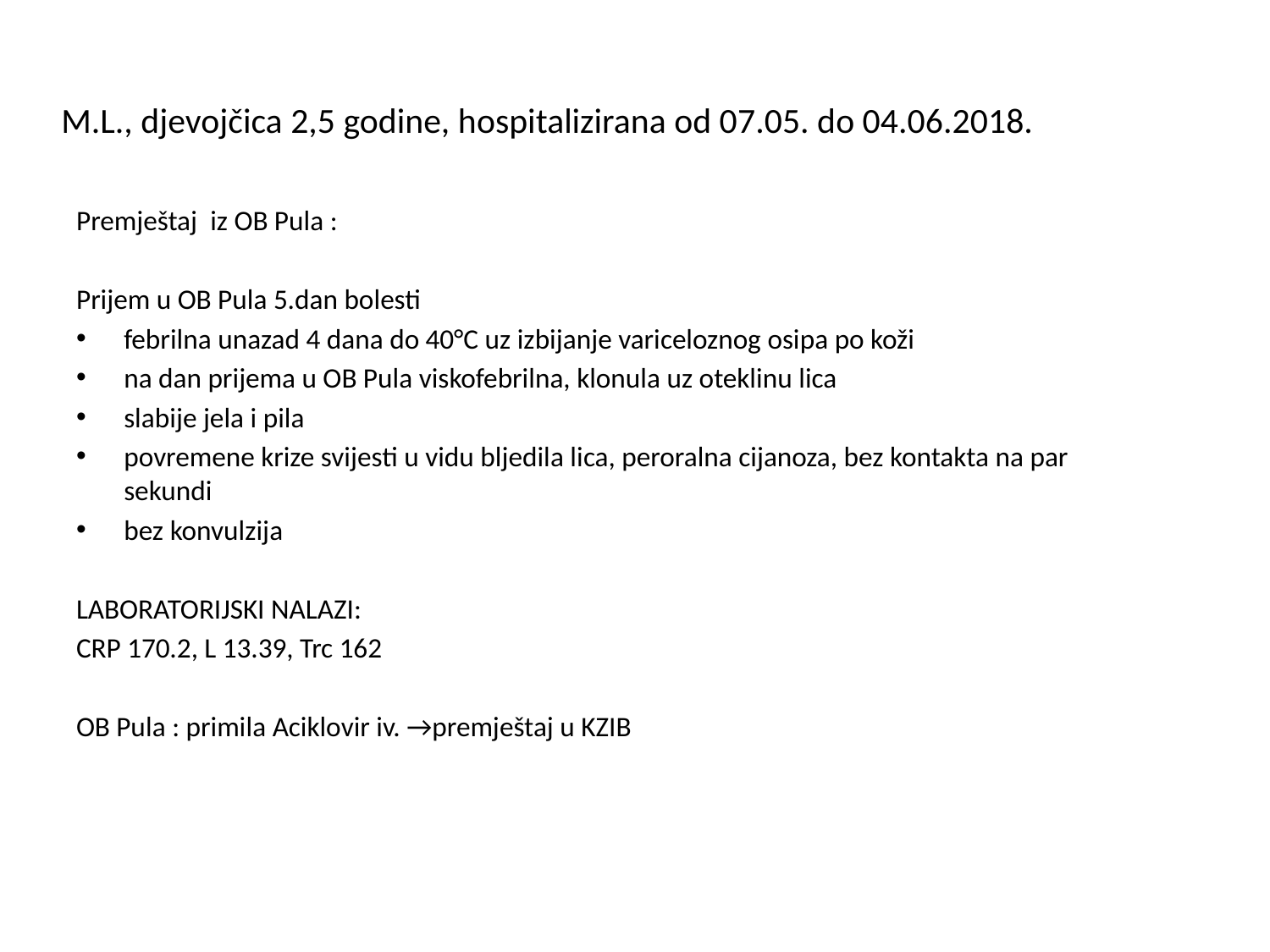

# M.L., djevojčica 2,5 godine, hospitalizirana od 07.05. do 04.06.2018.
Premještaj  iz OB Pula :

Prijem u OB Pula 5.dan bolesti
febrilna unazad 4 dana do 40°C uz izbijanje variceloznog osipa po koži
na dan prijema u OB Pula viskofebrilna, klonula uz oteklinu lica
slabije jela i pila
povremene krize svijesti u vidu bljedila lica, peroralna cijanoza, bez kontakta na par sekundi
bez konvulzija

LABORATORIJSKI NALAZI:
CRP 170.2, L 13.39, Trc 162

OB Pula : primila Aciklovir iv. →premještaj u KZIB